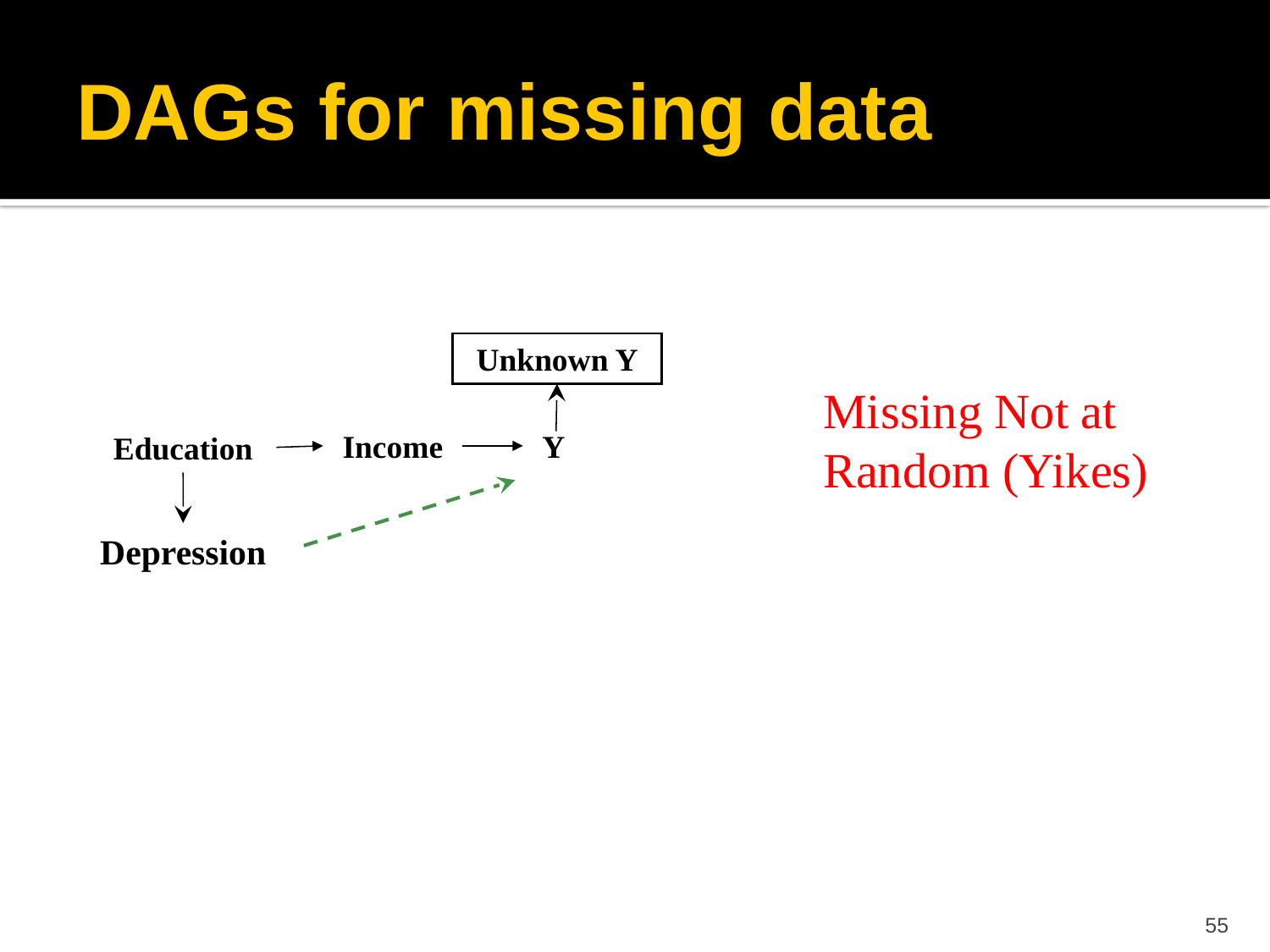

# DAGs for missing data
Unknown Y
Missing Not at Random (Yikes)
Income
Y
Education
Depression
55